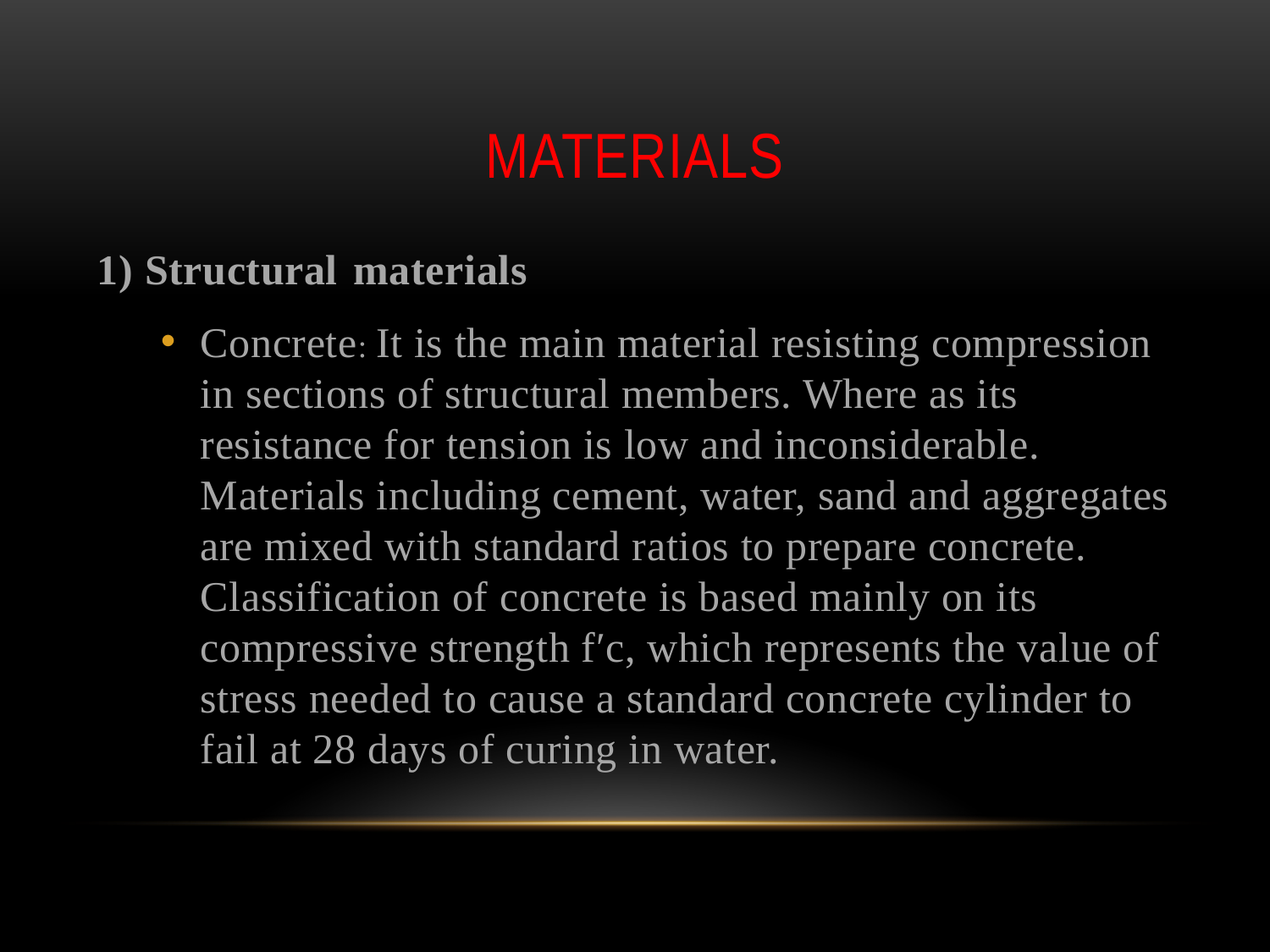

# Materials
1) Structural materials
Concrete: It is the main material resisting compression in sections of structural members. Where as its resistance for tension is low and inconsiderable. Materials including cement, water, sand and aggregates are mixed with standard ratios to prepare concrete. Classification of concrete is based mainly on its compressive strength f′c, which represents the value of stress needed to cause a standard concrete cylinder to fail at 28 days of curing in water.